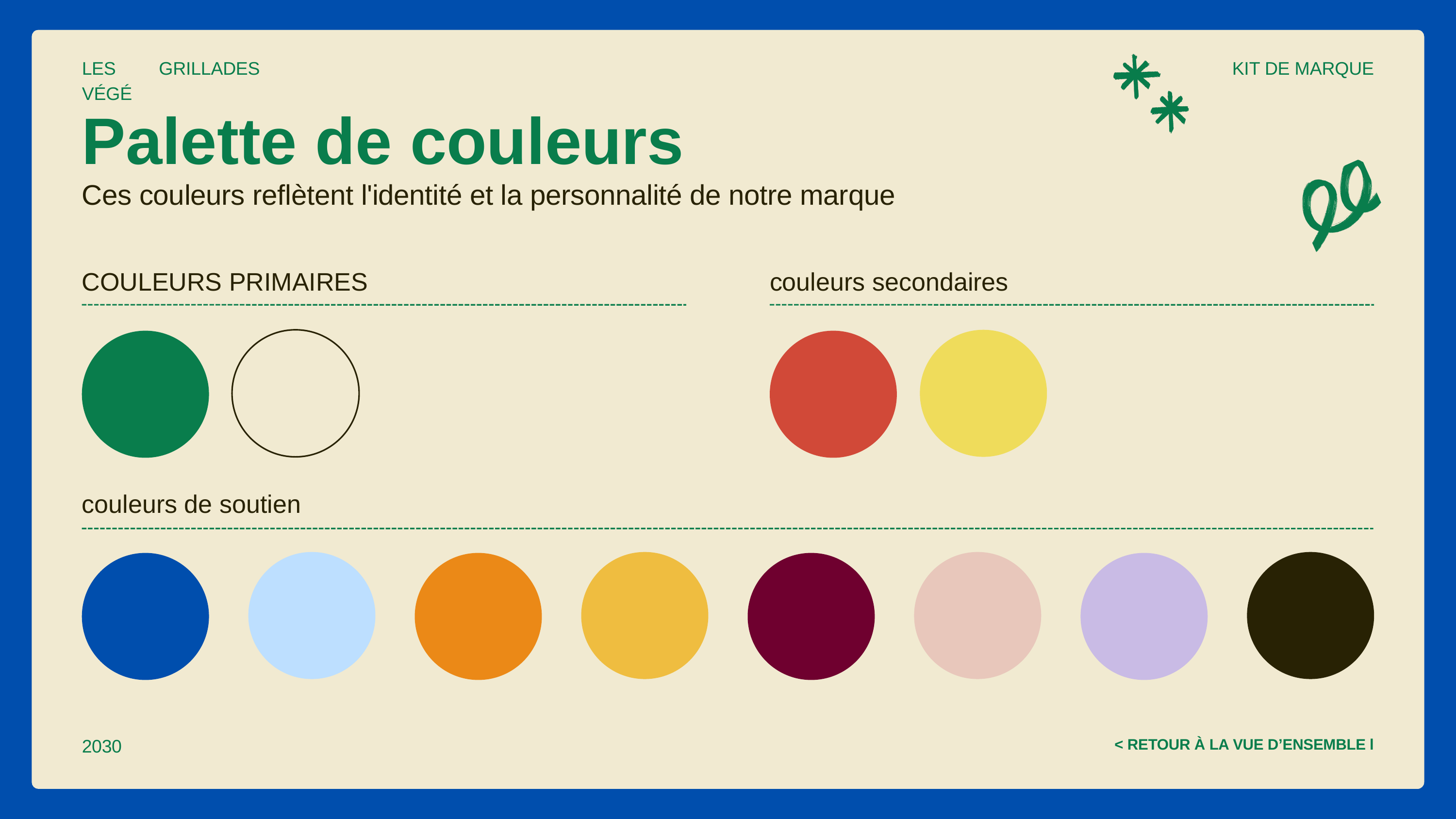

LES GRILLADES VÉGÉ
KIT DE MARQUE

Palette de couleurs
Ces couleurs reflètent l'identité et la personnalité de notre marque

COULEURS PRIMAIRES
couleurs secondaires

couleurs de soutien

2030
< RETOUR À LA VUE D’ENSEMBLE l